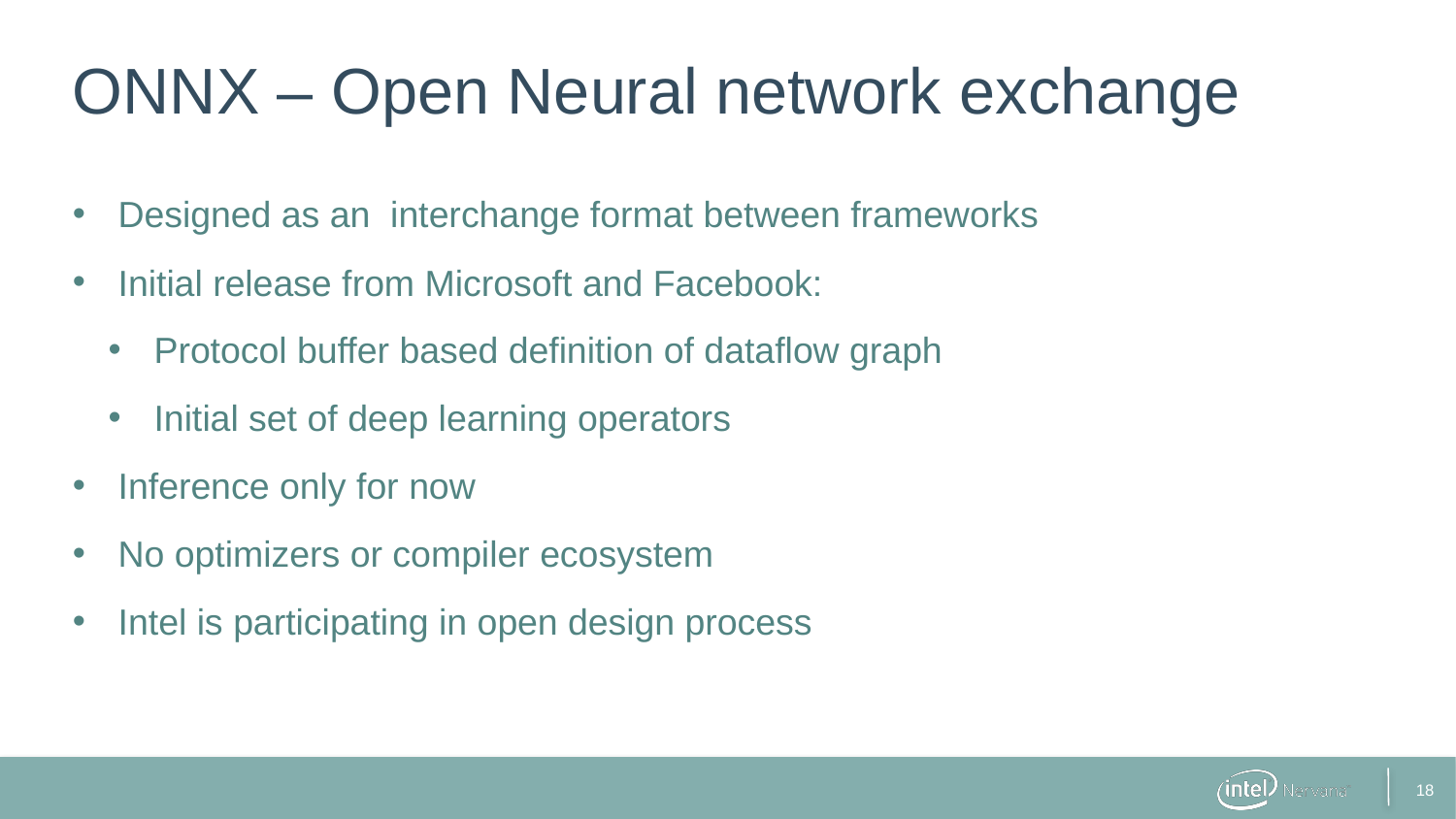

# ONNX – Open Neural network exchange
Designed as an  interchange format between frameworks
Initial release from Microsoft and Facebook:
Protocol buffer based definition of dataflow graph
Initial set of deep learning operators
Inference only for now
No optimizers or compiler ecosystem
Intel is participating in open design process
18